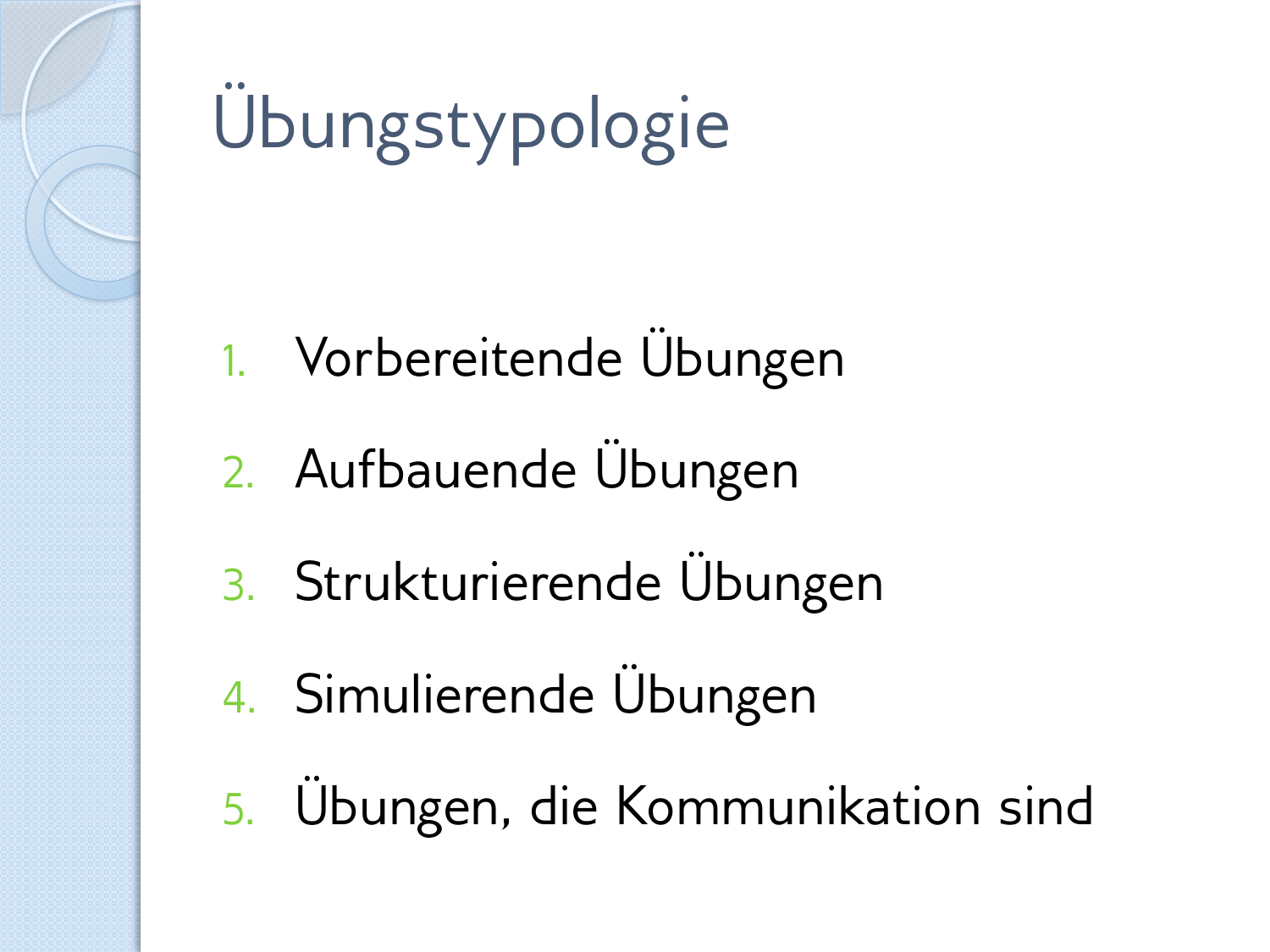

# Übungstypologie

Vorbereitende Übungen
Aufbauende Übungen
Strukturierende Übungen
Simulierende Übungen
Übungen, die Kommunikation sind